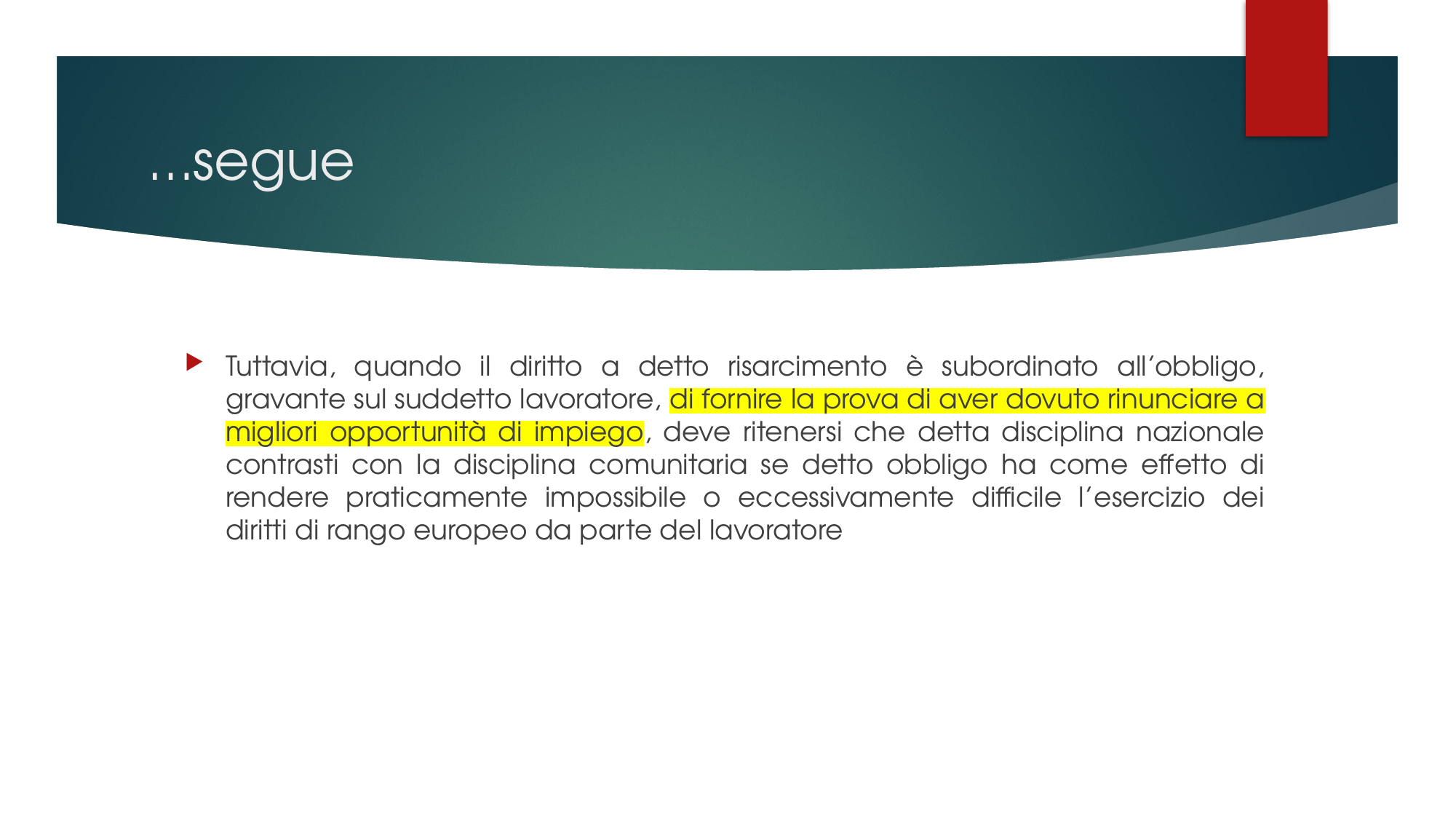

# …segue
Tuttavia, quando il diritto a detto risarcimento è subordinato all’obbligo, gravante sul suddetto lavoratore, di fornire la prova di aver dovuto rinunciare a migliori opportunità di impiego, deve ritenersi che detta disciplina nazionale contrasti con la disciplina comunitaria se detto obbligo ha come effetto di rendere praticamente impossibile o eccessivamente difficile l’esercizio dei diritti di rango europeo da parte del lavoratore